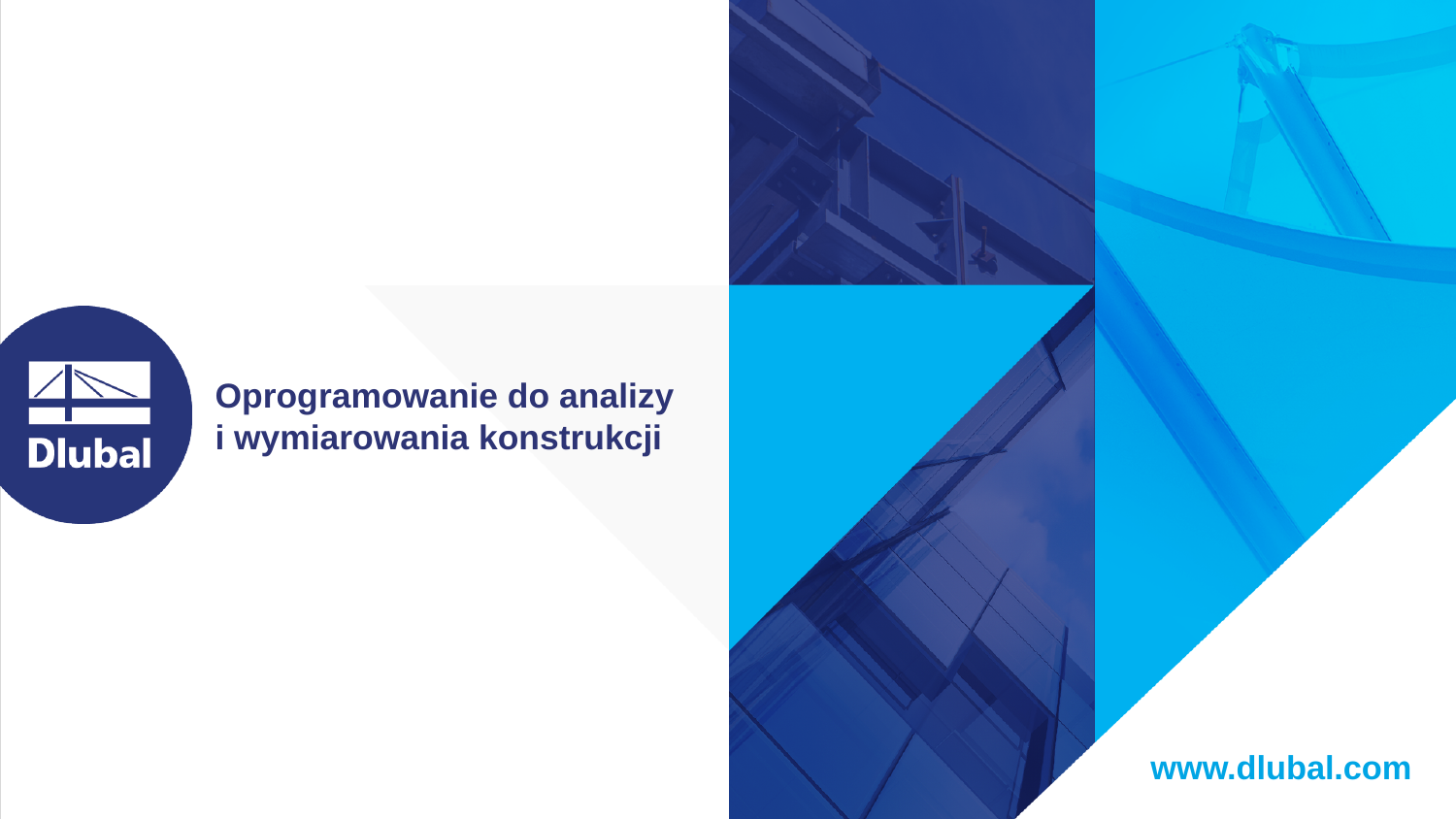

# Oprogramowanie do analizy i wymiarowania konstrukcji